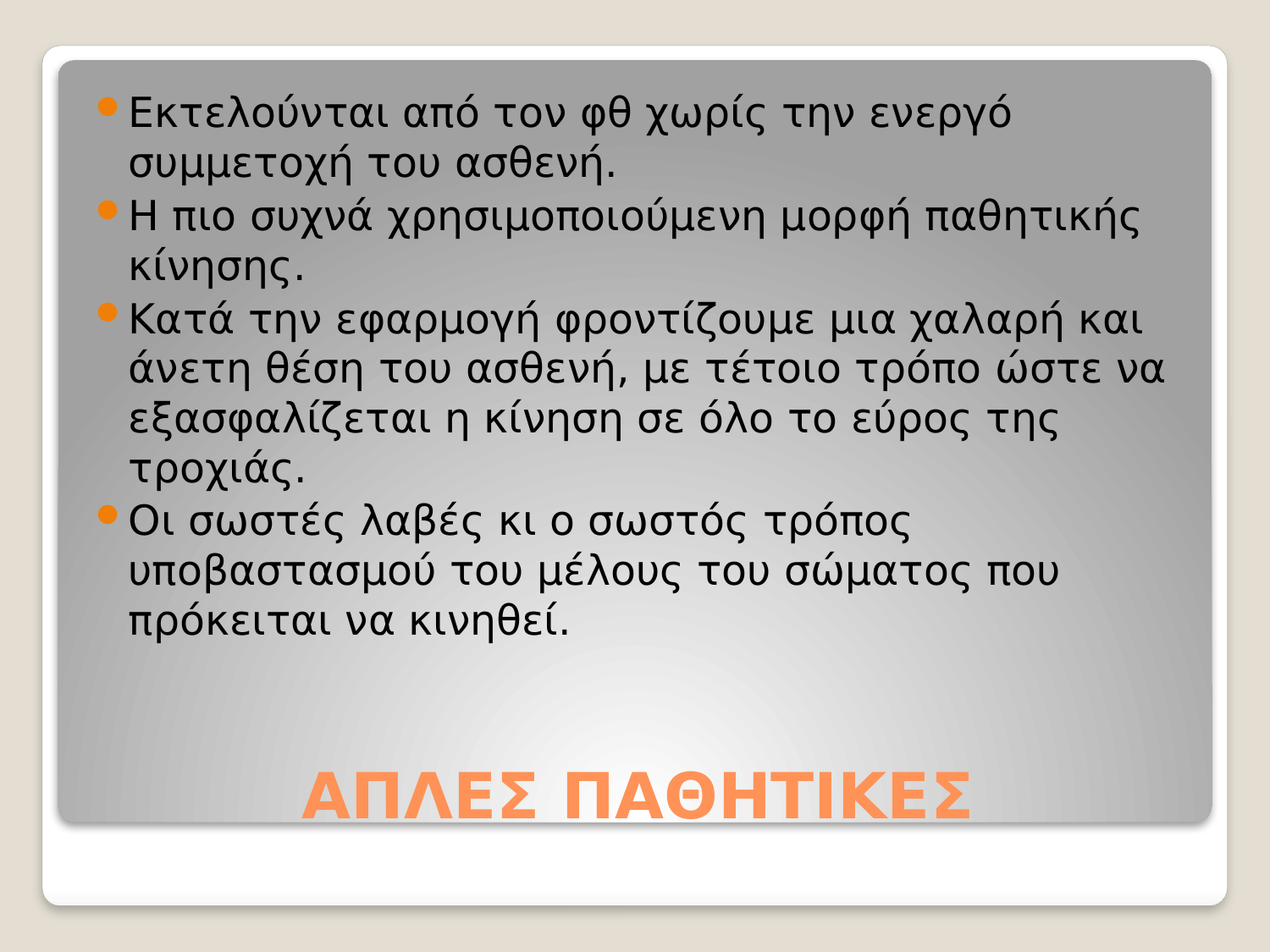

Εκτελούνται από τον φθ χωρίς την ενεργό συμμετοχή του ασθενή.
Η πιο συχνά χρησιμοποιούμενη μορφή παθητικής κίνησης.
Κατά την εφαρμογή φροντίζουμε μια χαλαρή και άνετη θέση του ασθενή, με τέτοιο τρόπο ώστε να εξασφαλίζεται η κίνηση σε όλο το εύρος της τροχιάς.
Οι σωστές λαβές κι ο σωστός τρόπος υποβαστασμού του μέλους του σώματος που πρόκειται να κινηθεί.
# ΑΠΛΕΣ ΠΑΘΗΤΙΚΕΣ